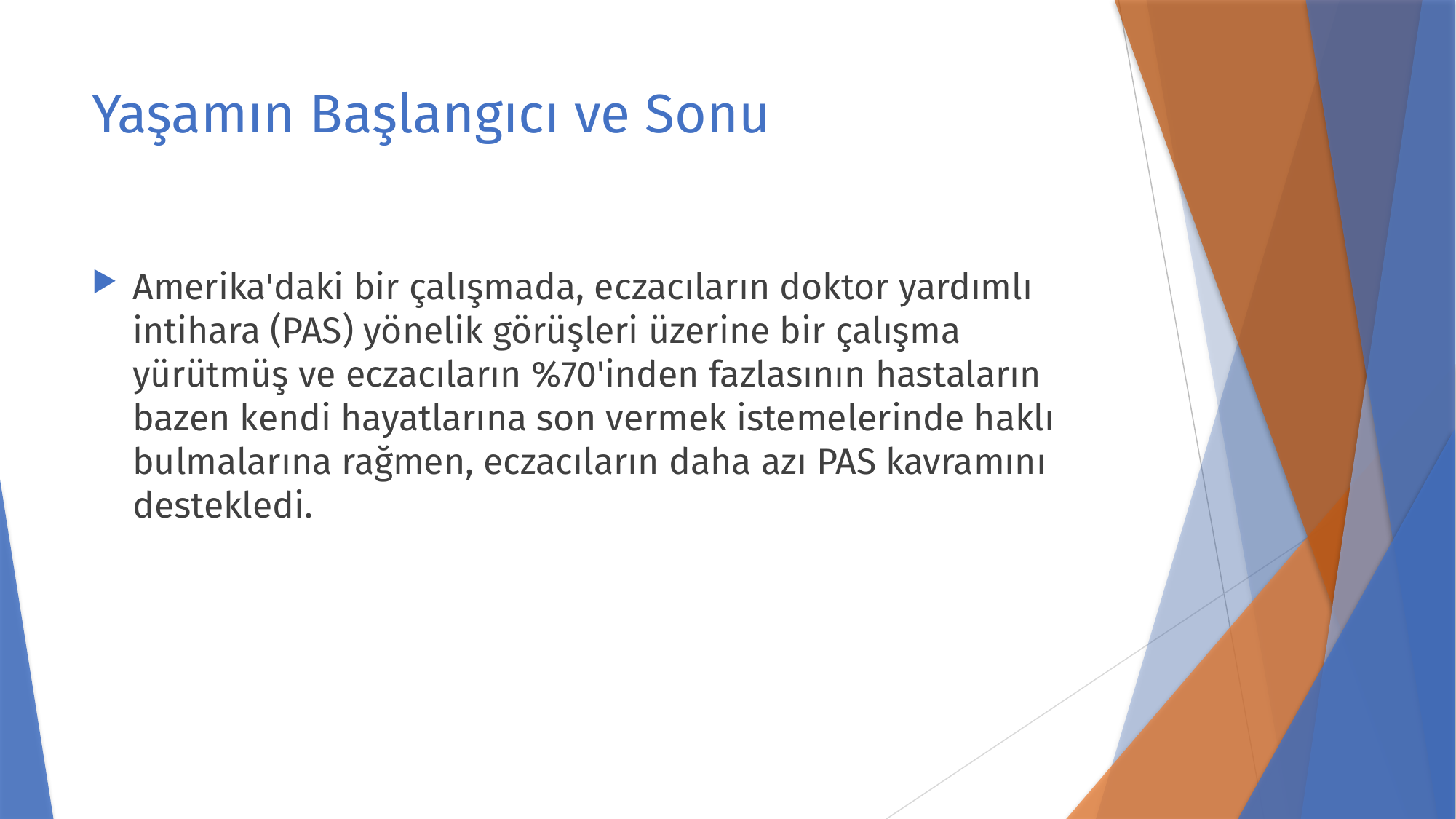

# Yaşamın Başlangıcı ve Sonu
Amerika'daki bir çalışmada, eczacıların doktor yardımlı intihara (PAS) yönelik görüşleri üzerine bir çalışma yürütmüş ve eczacıların %70'inden fazlasının hastaların bazen kendi hayatlarına son vermek istemelerinde haklı bulmalarına rağmen, eczacıların daha azı PAS kavramını destekledi.